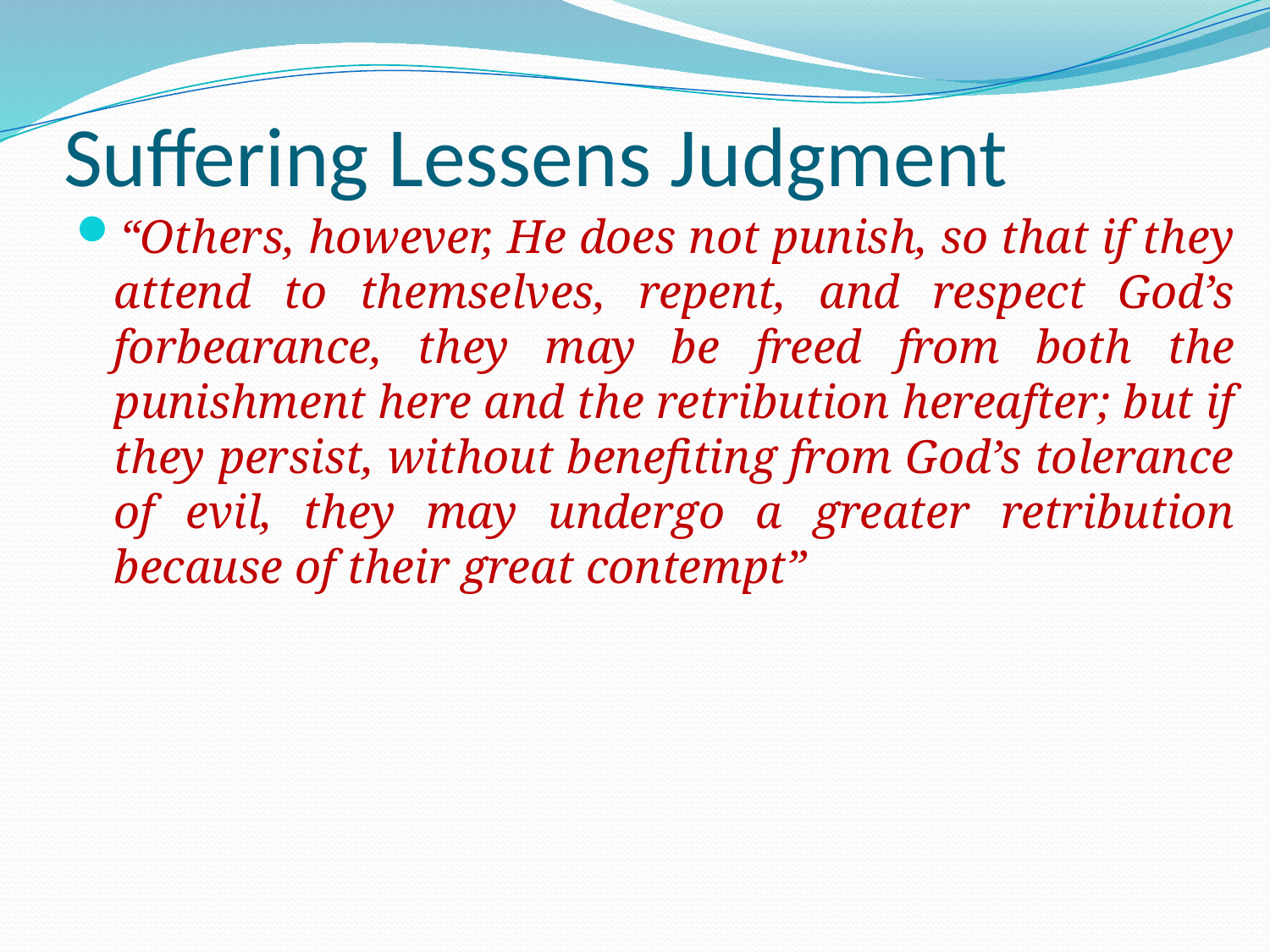

# Suffering Lessens Judgment
“Others, however, He does not punish, so that if they attend to themselves, repent, and respect God’s forbearance, they may be freed from both the punishment here and the retribution hereafter; but if they persist, without benefiting from God’s tolerance of evil, they may undergo a greater retribution because of their great contempt”